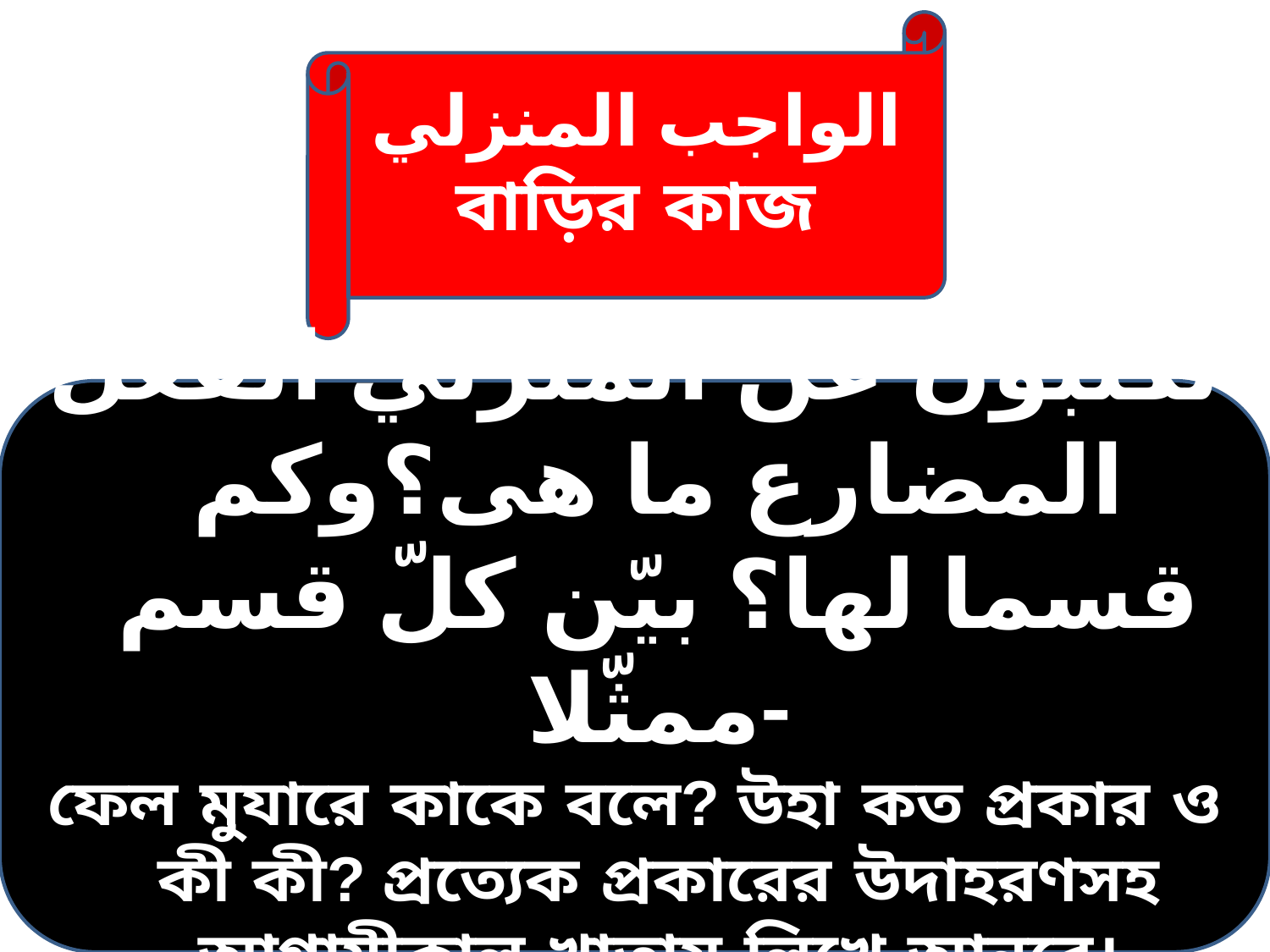

الواجب المنزلي
বাড়ির কাজ

تكتبون عن المنزلي الفعل المضارع ما هى؟وكم قسما لها؟ بيّن كلّ قسم ممثّلا-
ফেল মুযারে কাকে বলে? উহা কত প্রকার ও কী কী? প্রত্যেক প্রকারের উদাহরণসহ আগামীকাল খাতায় লিখে আনবে।